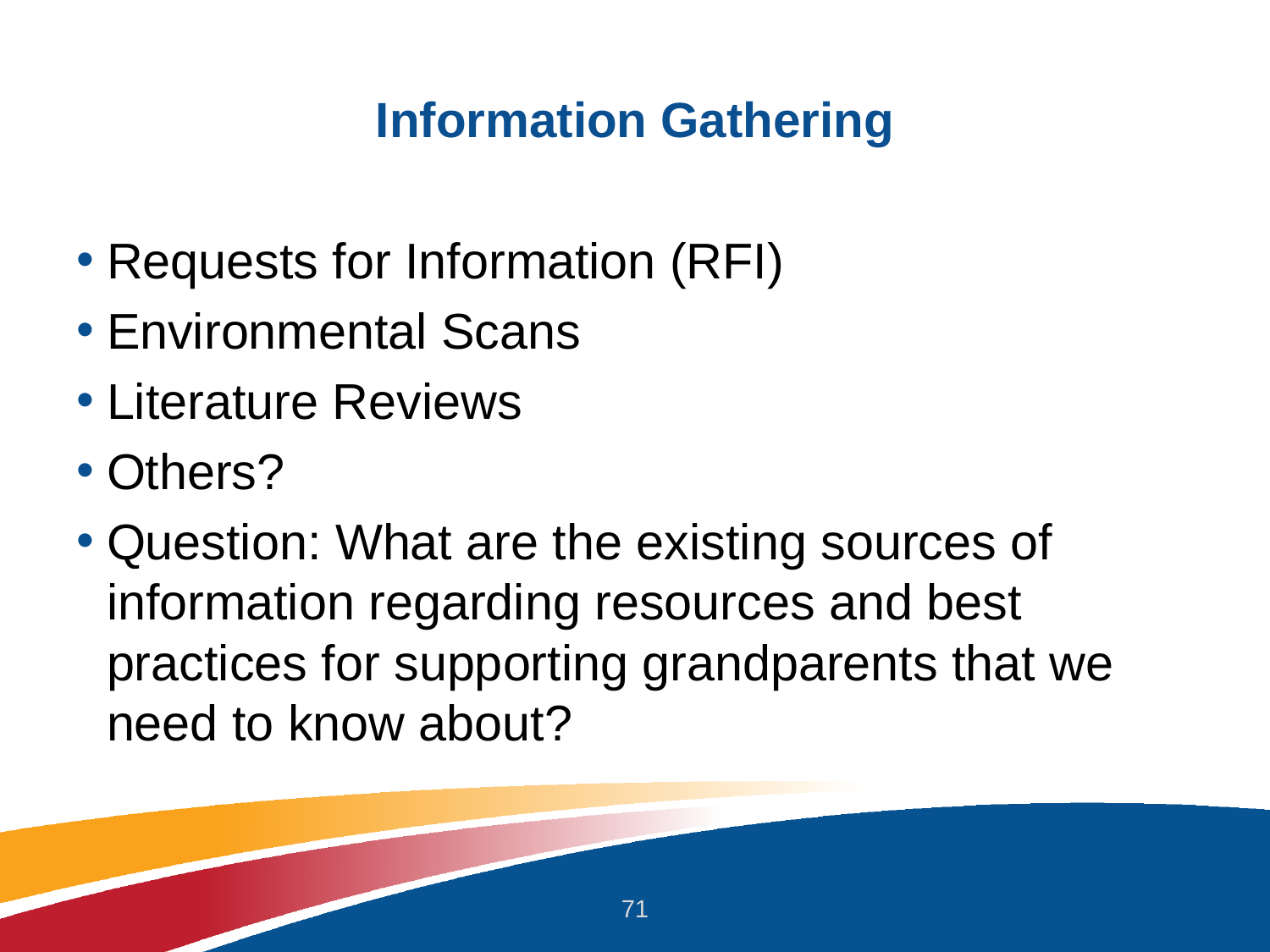

# Information Gathering
Requests for Information (RFI)
Environmental Scans
Literature Reviews
Others?
Question: What are the existing sources of information regarding resources and best practices for supporting grandparents that we need to know about?
71